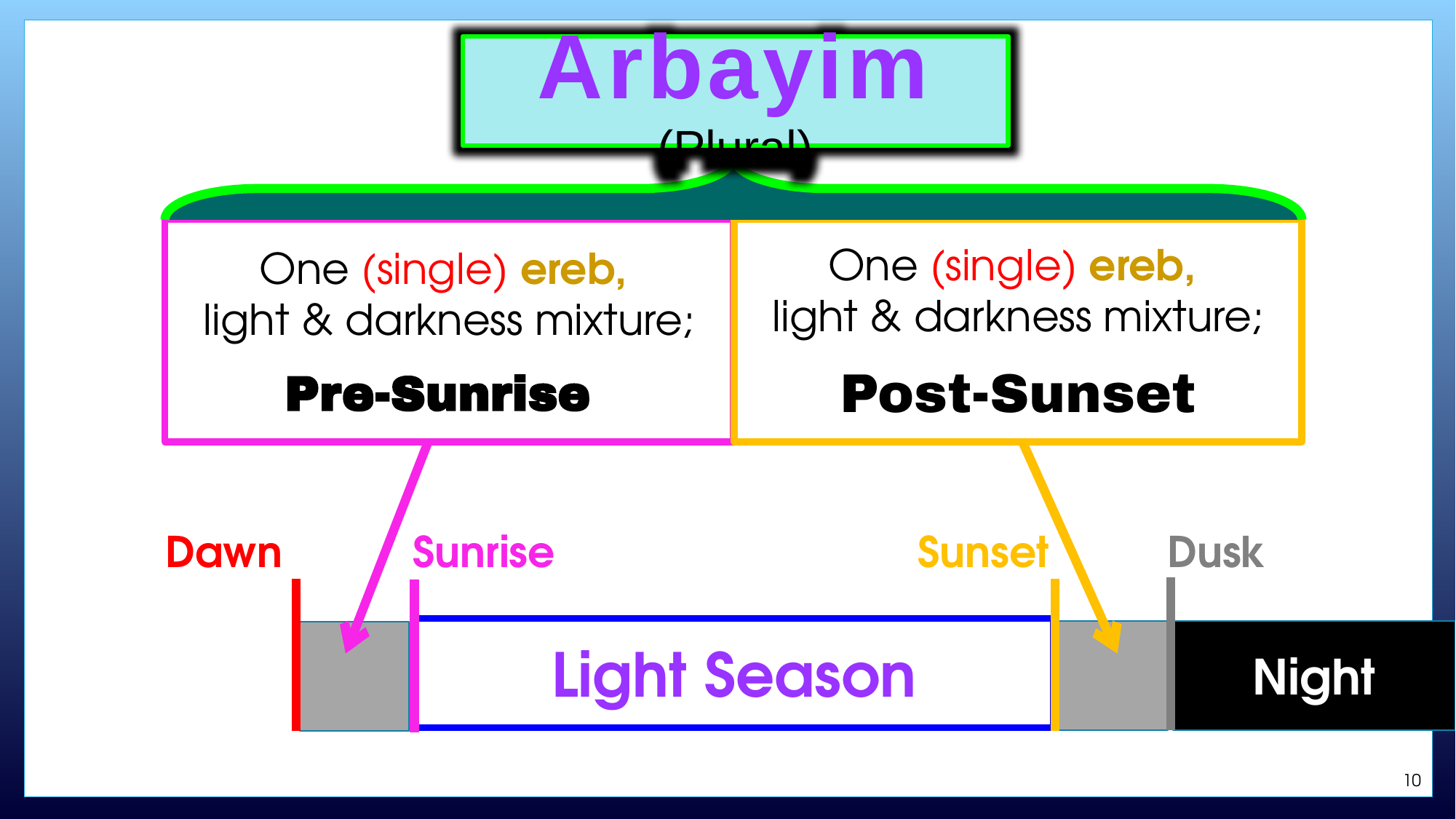

Dawn           Sunrise			          Sunset          Dusk
Arbayim (Plural)
One (single) ereb,
light & darkness mixture;
Pre-Sunrise
One (single) ereb,
light & darkness mixture;
.
Post-Sunset
Light Season

Night

10